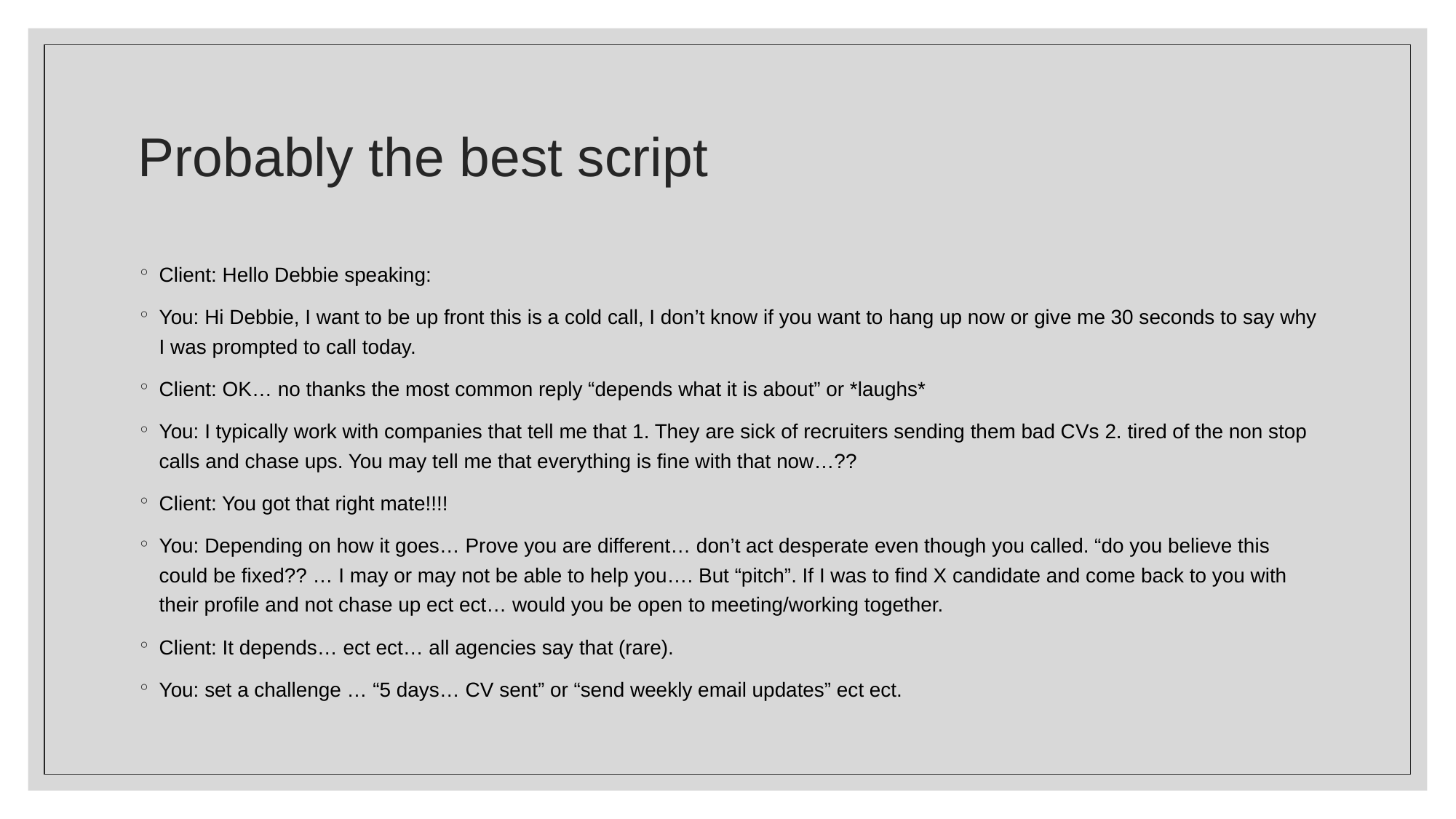

# Probably the best script
Client: Hello Debbie speaking:
You: Hi Debbie, I want to be up front this is a cold call, I don’t know if you want to hang up now or give me 30 seconds to say why I was prompted to call today.
Client: OK… no thanks the most common reply “depends what it is about” or *laughs*
You: I typically work with companies that tell me that 1. They are sick of recruiters sending them bad CVs 2. tired of the non stop calls and chase ups. You may tell me that everything is fine with that now…??
Client: You got that right mate!!!!
You: Depending on how it goes… Prove you are different… don’t act desperate even though you called. “do you believe this could be fixed?? … I may or may not be able to help you…. But “pitch”. If I was to find X candidate and come back to you with their profile and not chase up ect ect… would you be open to meeting/working together.
Client: It depends… ect ect… all agencies say that (rare).
You: set a challenge … “5 days… CV sent” or “send weekly email updates” ect ect.